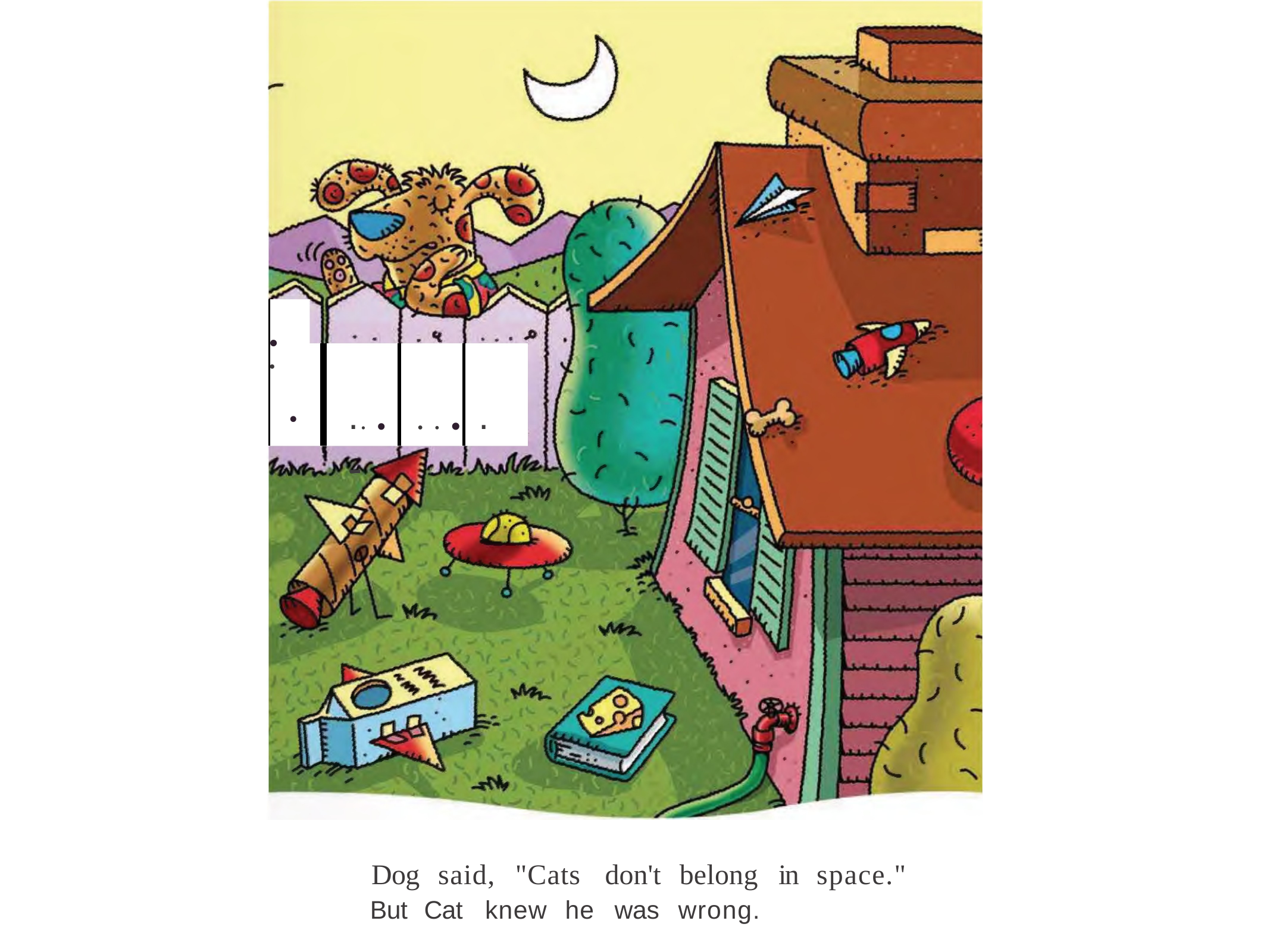

•	•

# .. .	. . . . -
•
| Dog | said, "Cats | don't | belong | in | space." |
| --- | --- | --- | --- | --- | --- |
| But | Cat knew he | was | wrong. |  |  |